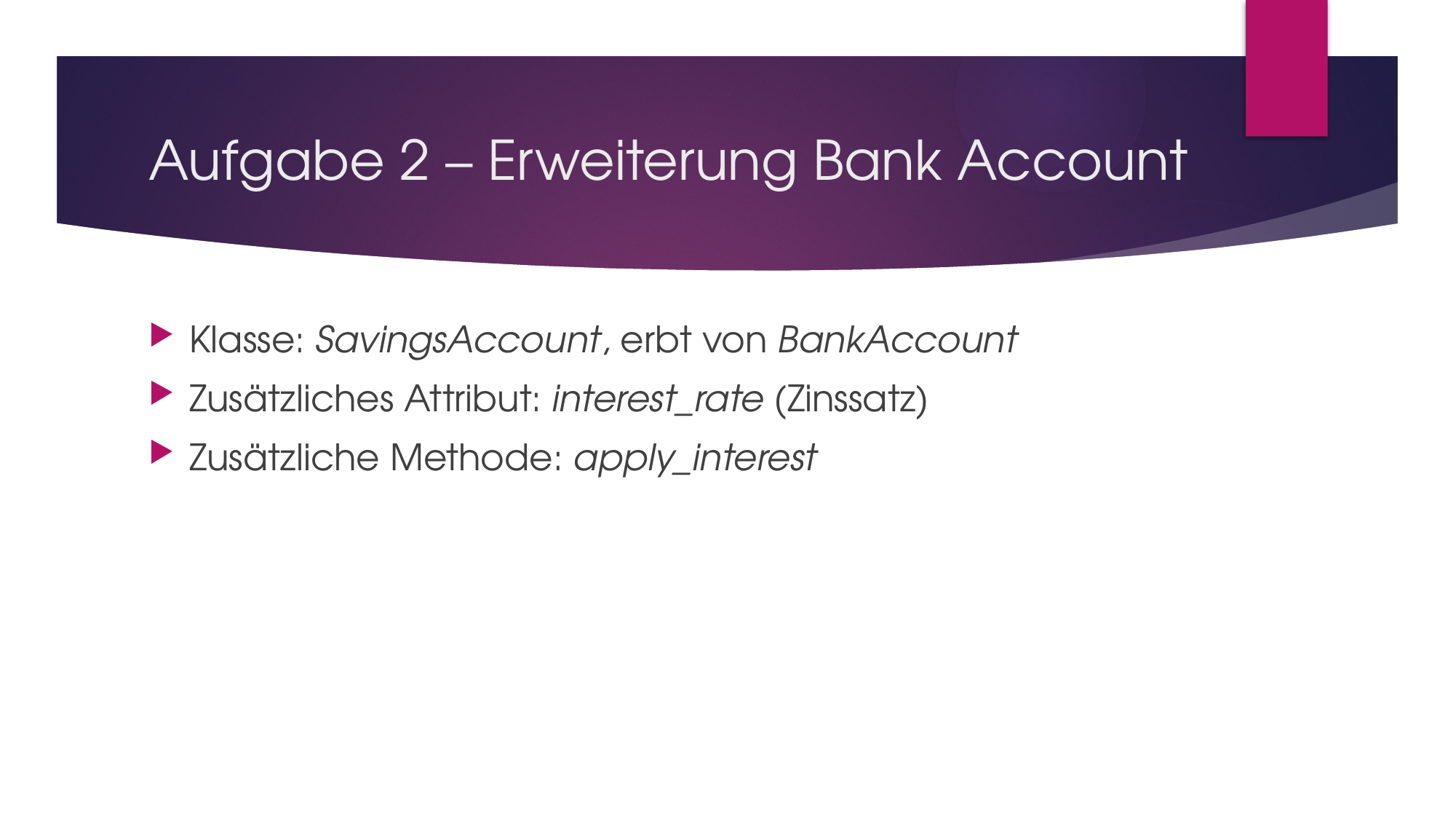

# Aufgabe 2 – Erweiterung Bank Account
Klasse: SavingsAccount, erbt von BankAccount
Zusätzliches Attribut: interest_rate (Zinssatz)
Zusätzliche Methode: apply_interest